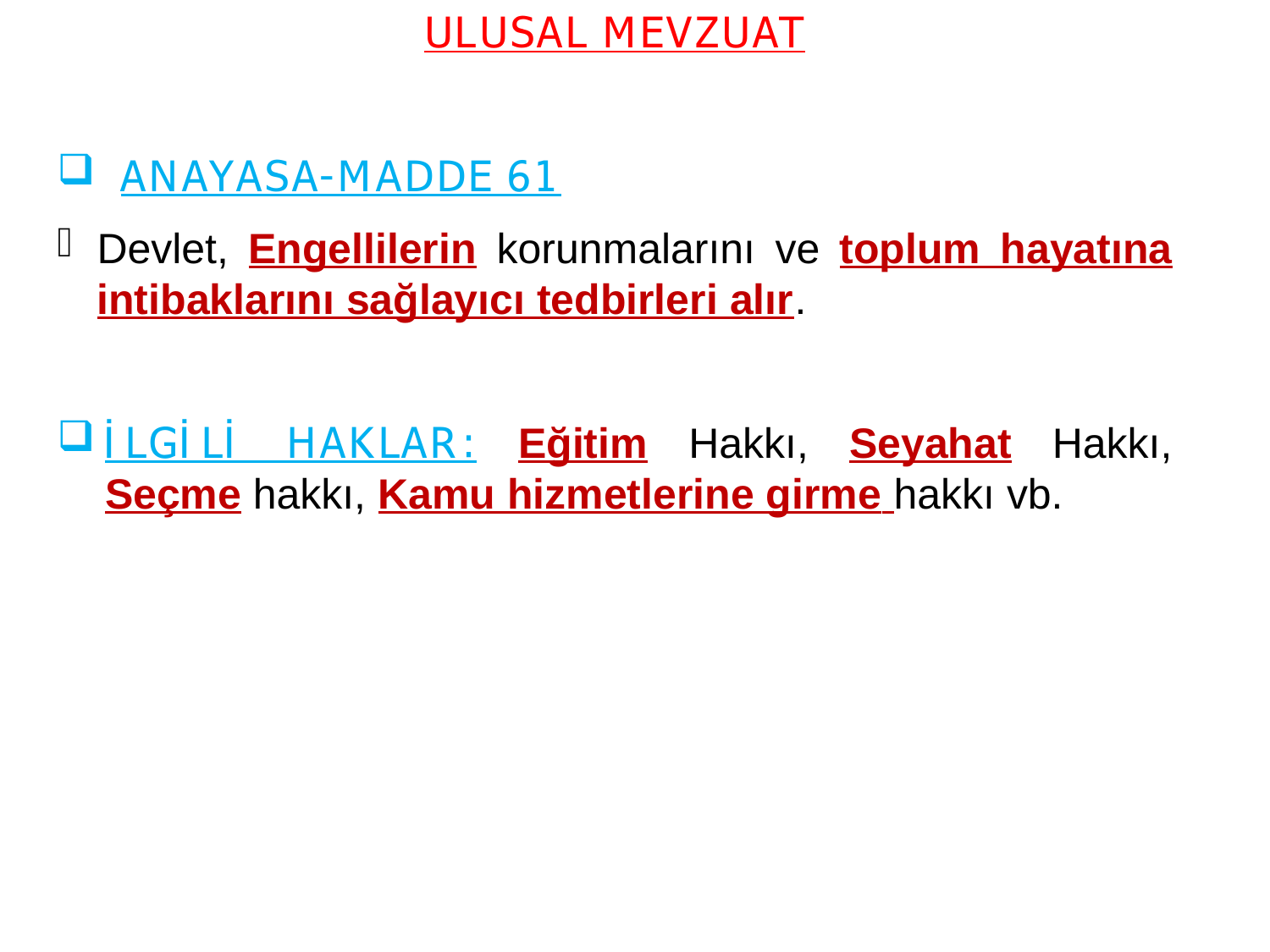

ULUSAL MEVZUAT

ANAYASA-MADDE 61
Devlet, Engellilerin korunmalarını ve toplum hayatına intibaklarını sağlayıcı tedbirleri alır.

İLGİLİ HAKLAR: Eğitim Hakkı, Seyahat Hakkı, Seçme hakkı, Kamu hizmetlerine girme hakkı vb.